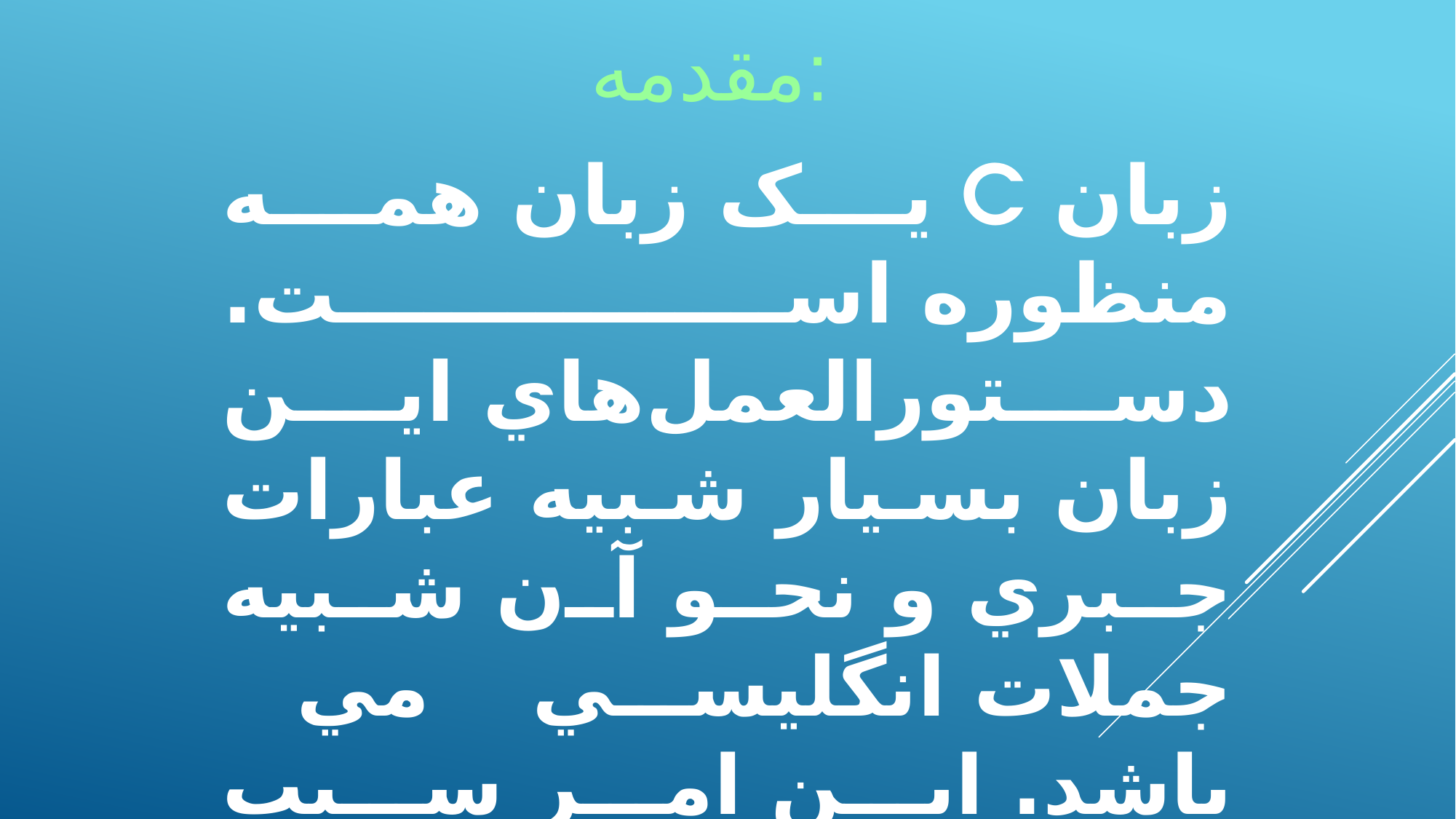

مقدمه:
زبان C يک زبان همه منظوره است. دستورالعمل‌هاي اين زبان بسيار شبيه عبارات جبري و نحو آن شبيه جملات انگليسي مي باشد. اين امر سبب مي‌شود که C يک زبان سطح بالا باشد که برنامه‌نويسي در آن آسان است ›››